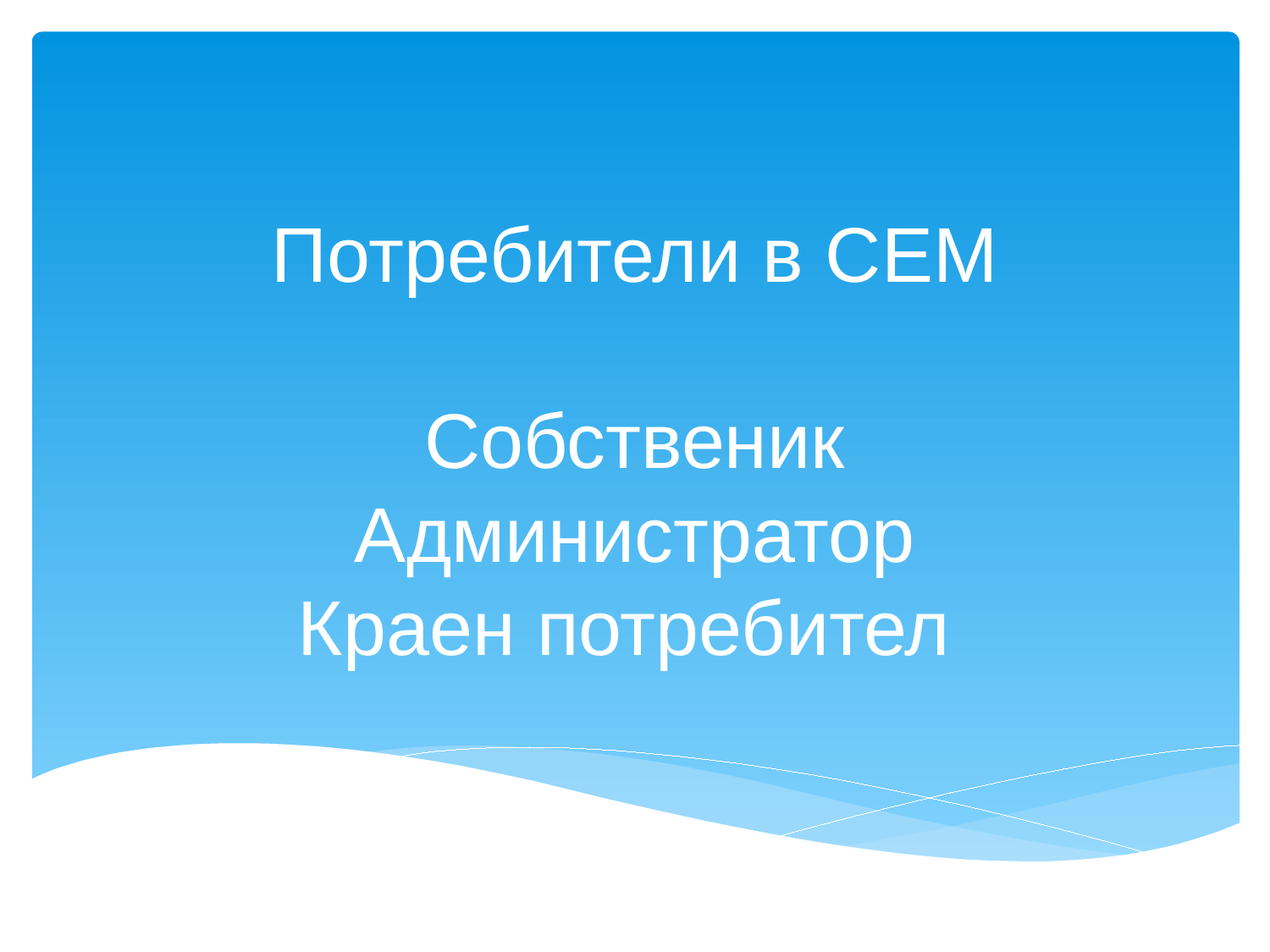

# Потребители в СЕМ Собственик Администратор Краен потребител